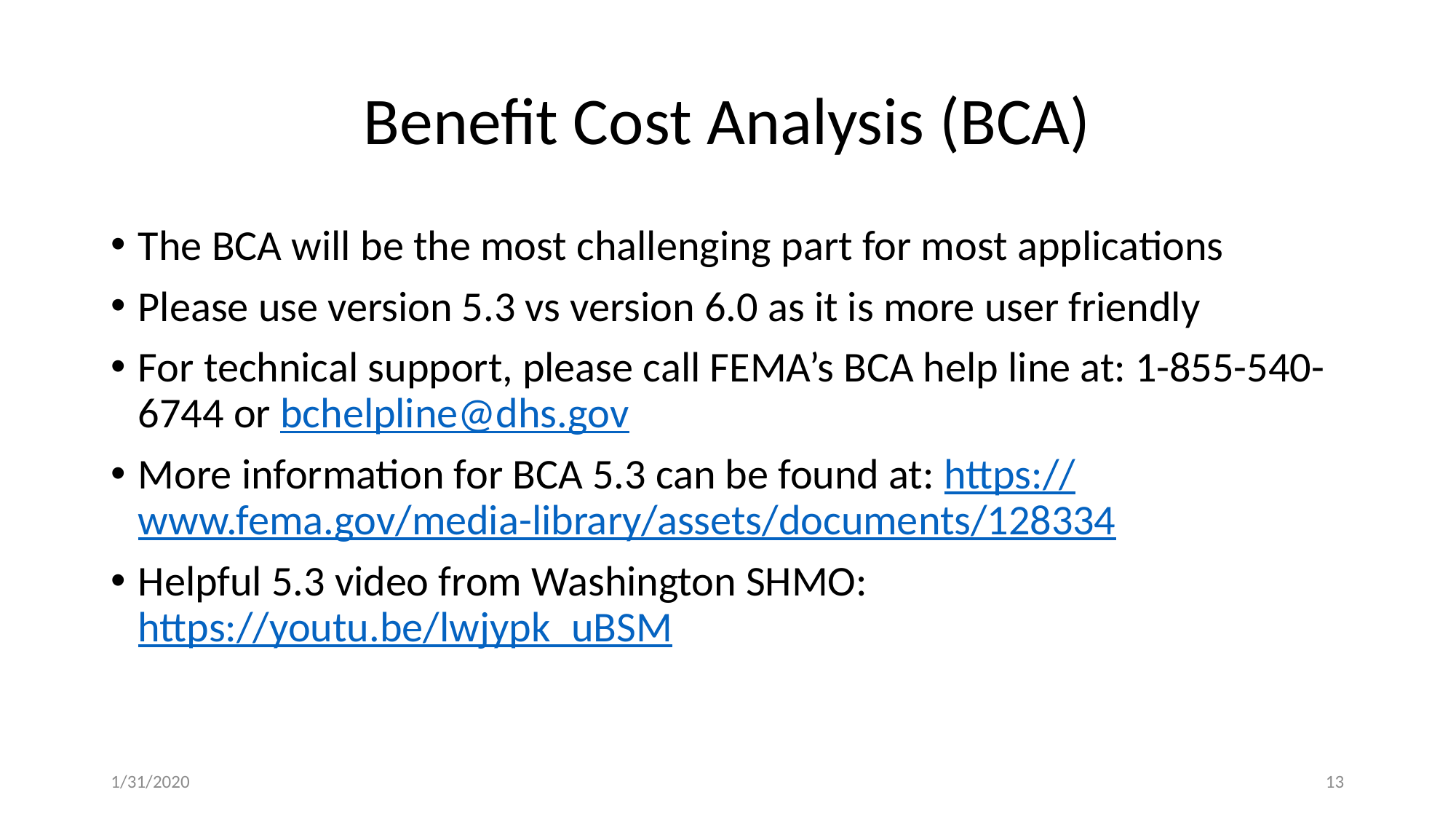

# Benefit Cost Analysis (BCA)
The BCA will be the most challenging part for most applications
Please use version 5.3 vs version 6.0 as it is more user friendly
For technical support, please call FEMA’s BCA help line at: 1-855-540-6744 or bchelpline@dhs.gov
More information for BCA 5.3 can be found at: https://www.fema.gov/media-library/assets/documents/128334
Helpful 5.3 video from Washington SHMO: https://youtu.be/lwjypk_uBSM

1/31/2020
13